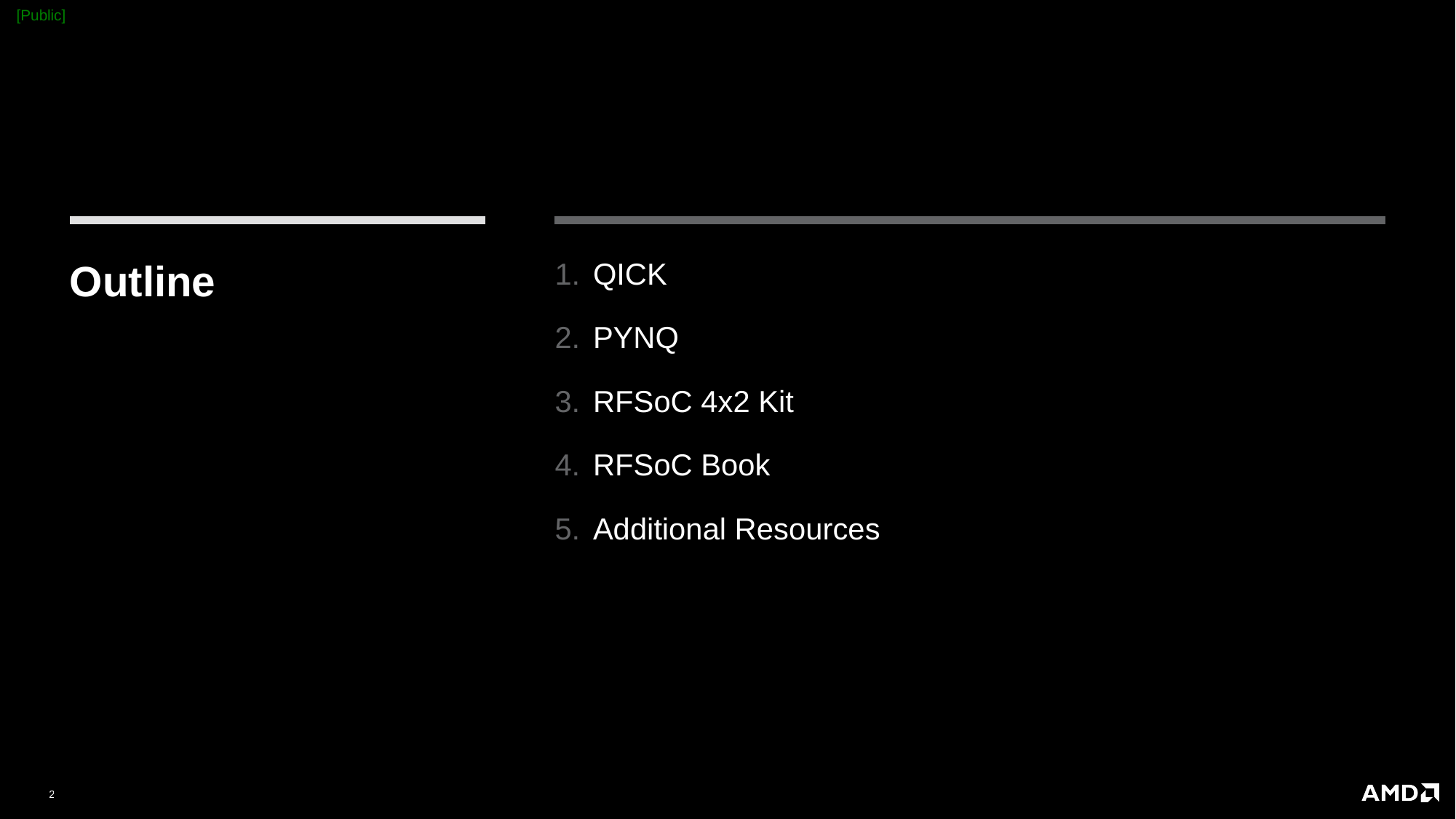

QICK
PYNQ
RFSoC 4x2 Kit
RFSoC Book
Additional Resources

# Outline